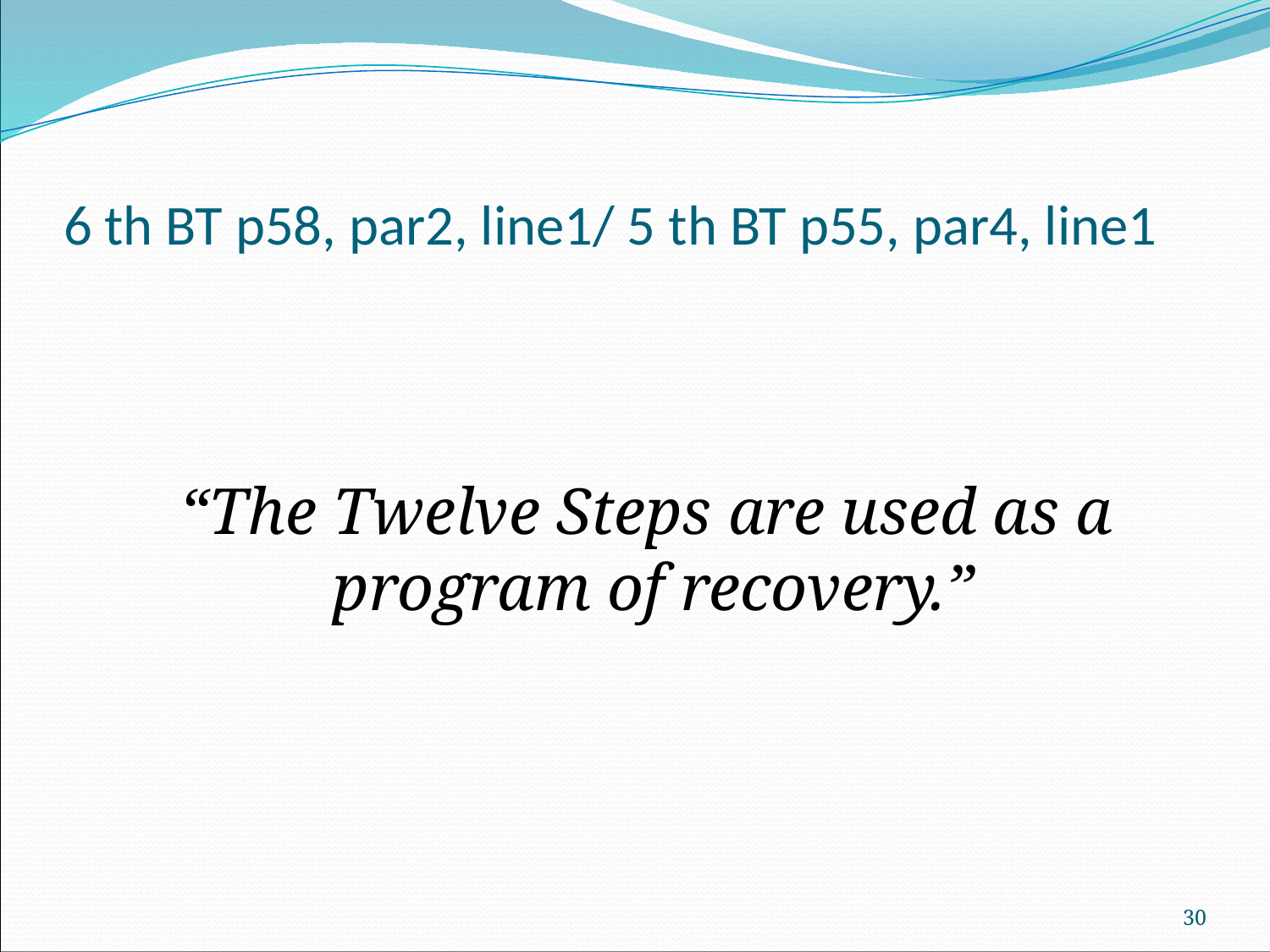

# 6 th BT p58, par2, line1/ 5 th BT p55, par4, line1

  “The Twelve Steps are used as a program of recovery.”
30